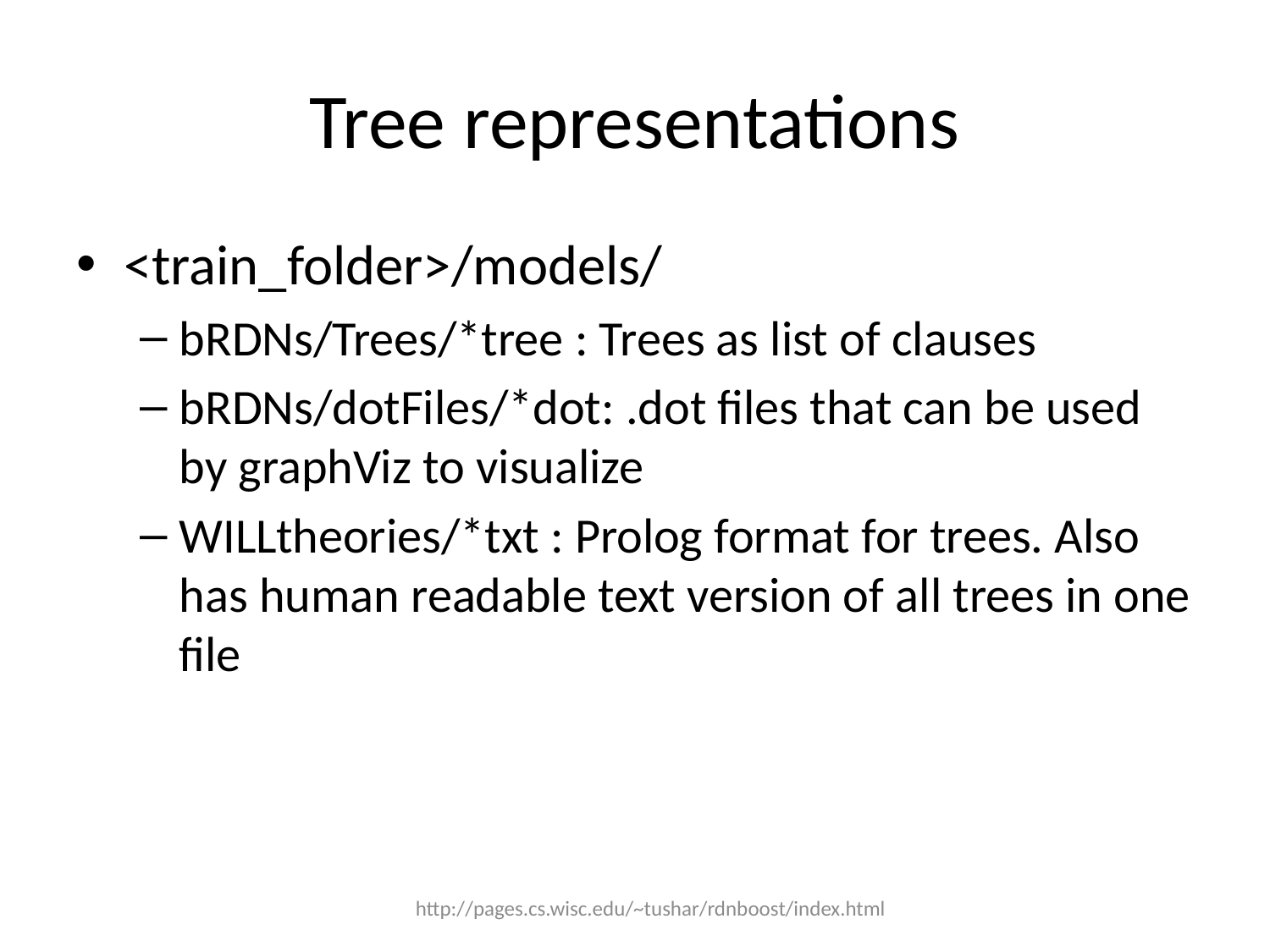

# Tree representations
<train_folder>/models/
bRDNs/Trees/*tree : Trees as list of clauses
bRDNs/dotFiles/*dot: .dot files that can be used by graphViz to visualize
WILLtheories/*txt : Prolog format for trees. Also has human readable text version of all trees in one file
http://pages.cs.wisc.edu/~tushar/rdnboost/index.html